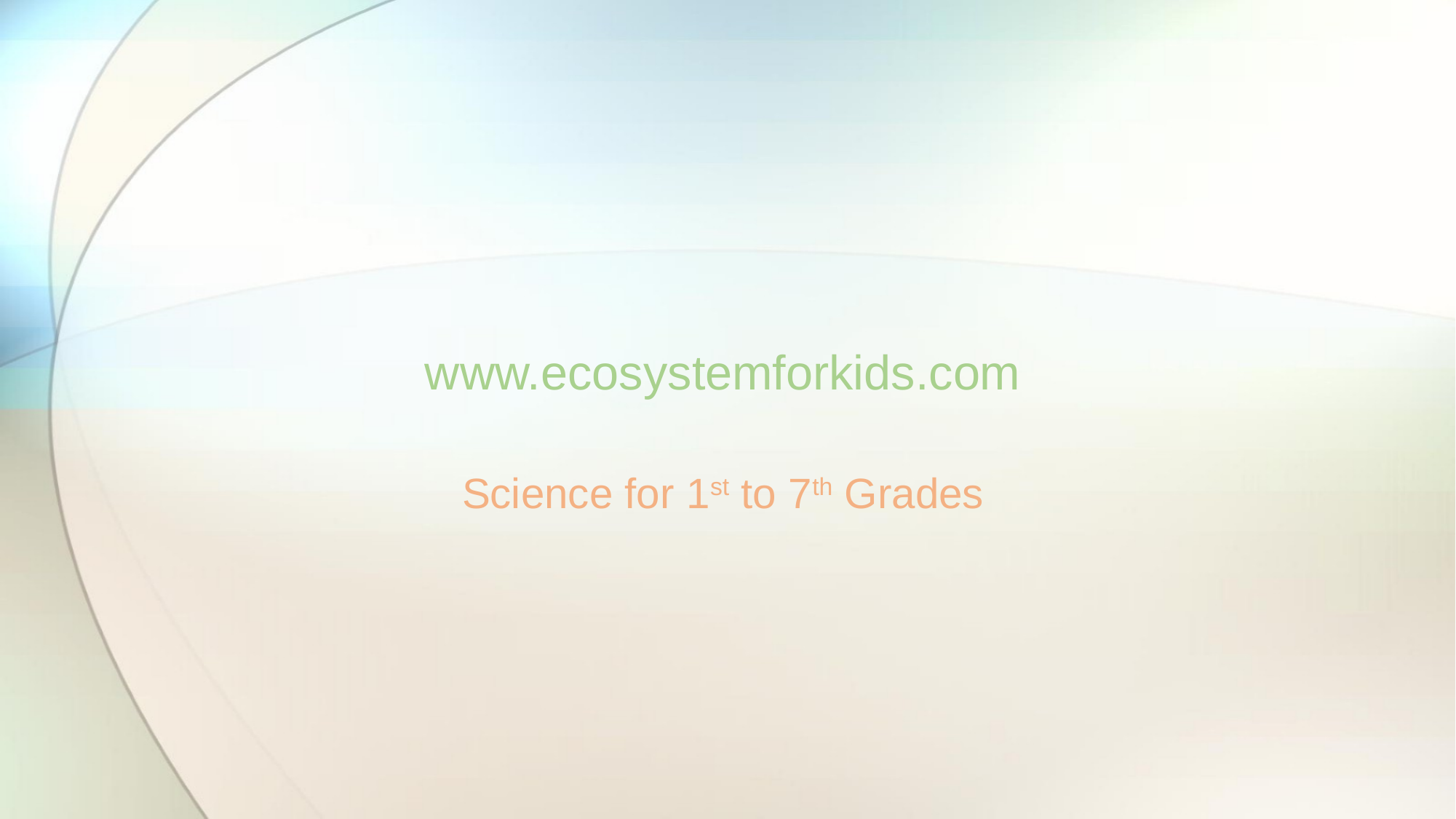

www.ecosystemforkids.com

Science for 1st to 7th Grades